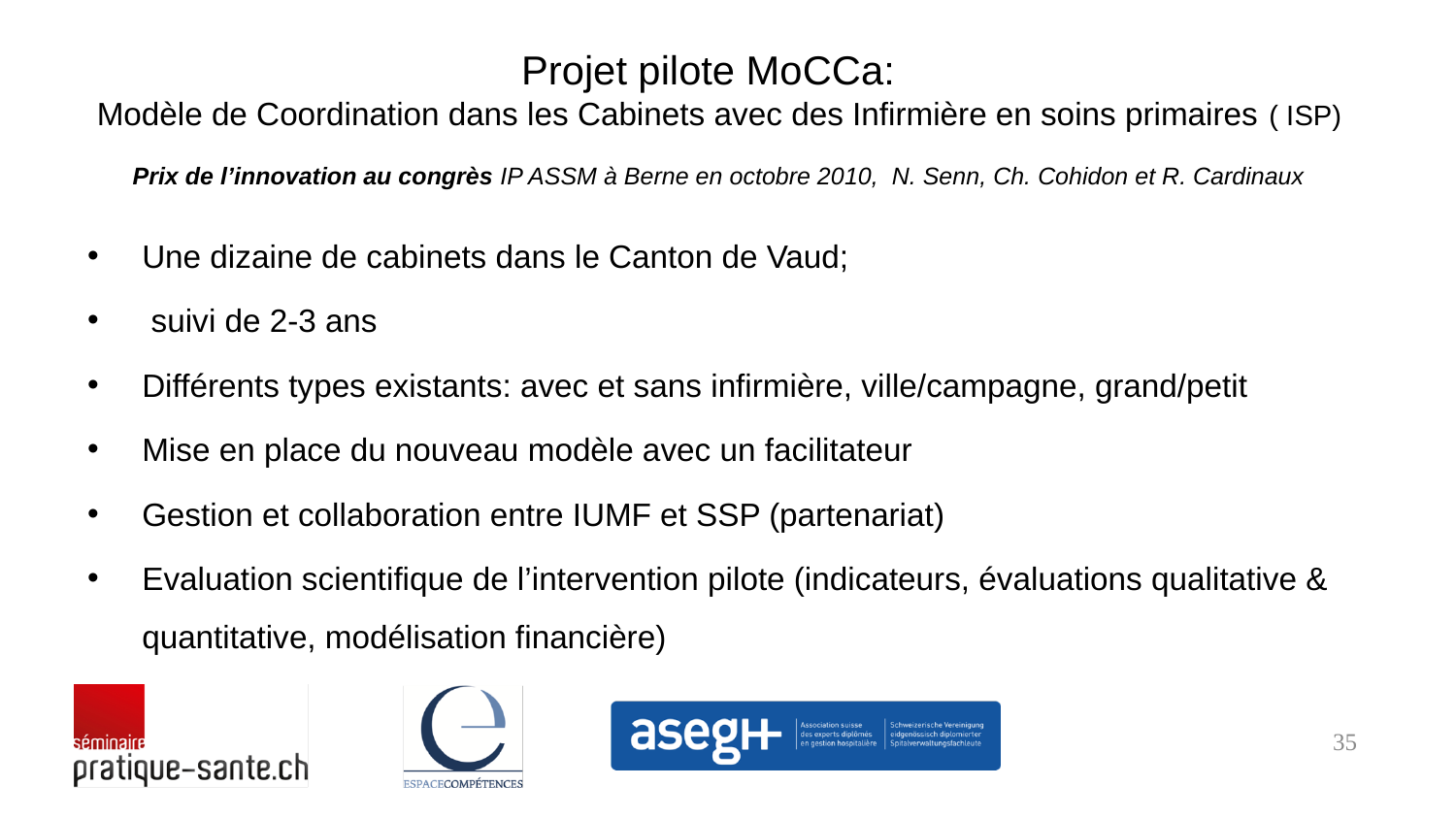

# Projet pilote MoCCa: Modèle de Coordination dans les Cabinets avec des Infirmière en soins primaires ( ISP) Prix de l’innovation au congrès IP ASSM à Berne en octobre 2010,  N. Senn, Ch. Cohidon et R. Cardinaux
Une dizaine de cabinets dans le Canton de Vaud;
 suivi de 2-3 ans
Différents types existants: avec et sans infirmière, ville/campagne, grand/petit
Mise en place du nouveau modèle avec un facilitateur
Gestion et collaboration entre IUMF et SSP (partenariat)
Evaluation scientifique de l’intervention pilote (indicateurs, évaluations qualitative & quantitative, modélisation financière)

35